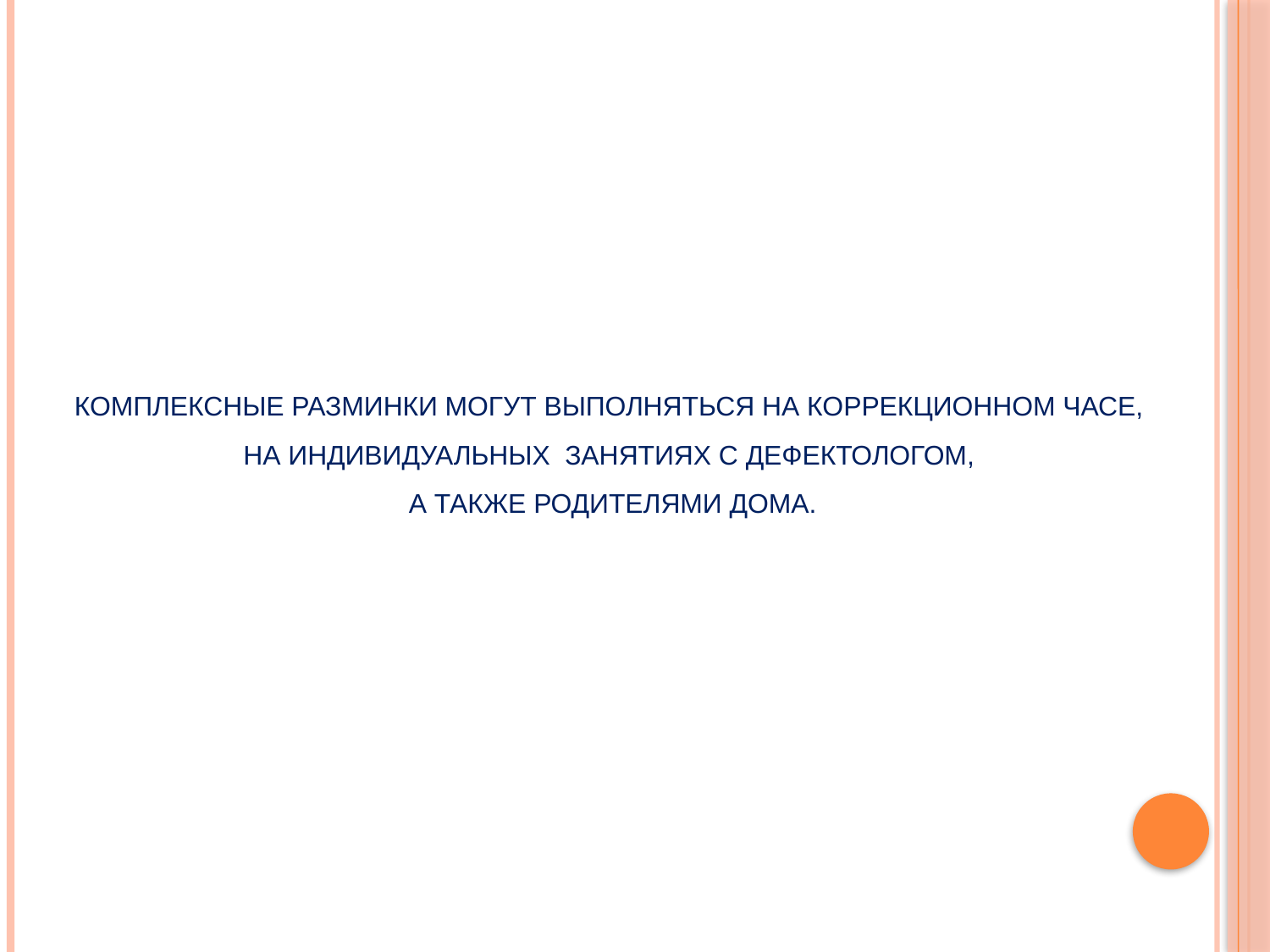

# Комплексные разминки могут выполняться на коррекционном часе, на индивидуальных  занятиях с дефектологом, а также родителями дома.